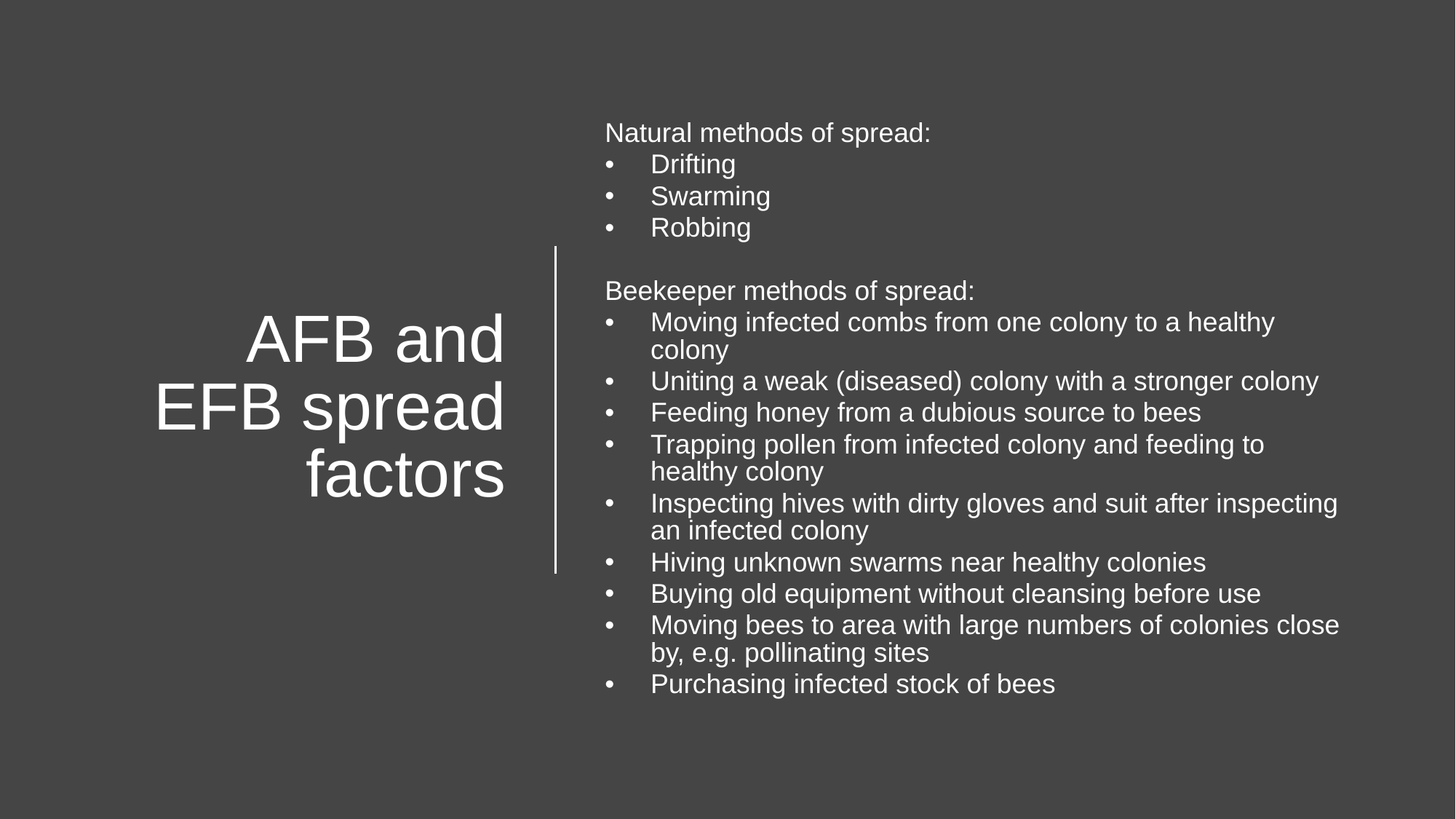

Natural methods of spread:
Drifting
Swarming
Robbing

Beekeeper methods of spread:
Moving infected combs from one colony to a healthy colony
Uniting a weak (diseased) colony with a stronger colony
Feeding honey from a dubious source to bees
Trapping pollen from infected colony and feeding to healthy colony
Inspecting hives with dirty gloves and suit after inspecting an infected colony
Hiving unknown swarms near healthy colonies
Buying old equipment without cleansing before use
Moving bees to area with large numbers of colonies close by, e.g. pollinating sites
Purchasing infected stock of bees

# AFB and EFB spread factors